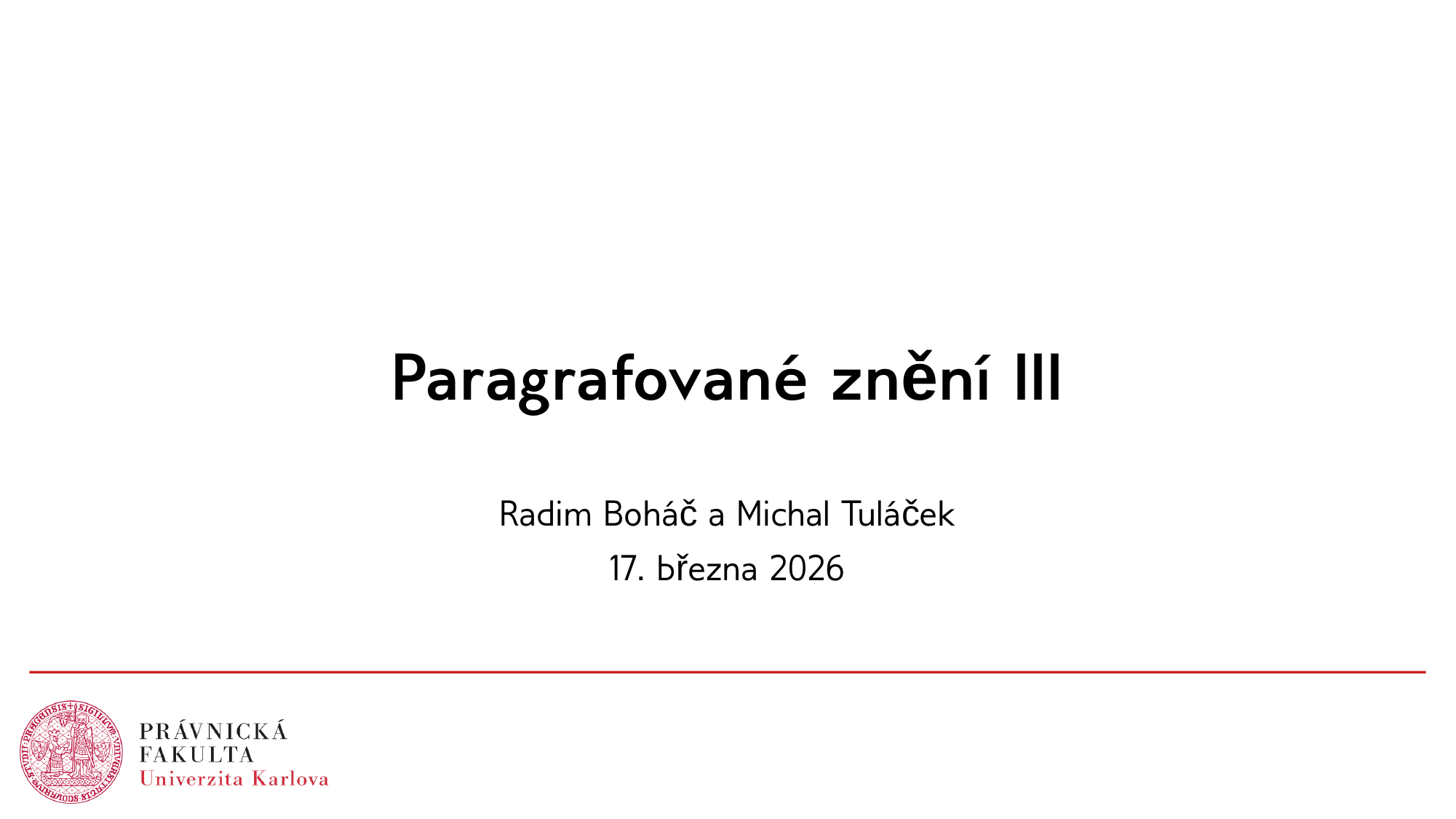

# Paragrafované znění III

Radim Boháč a Michal Tuláček
17. března 2026